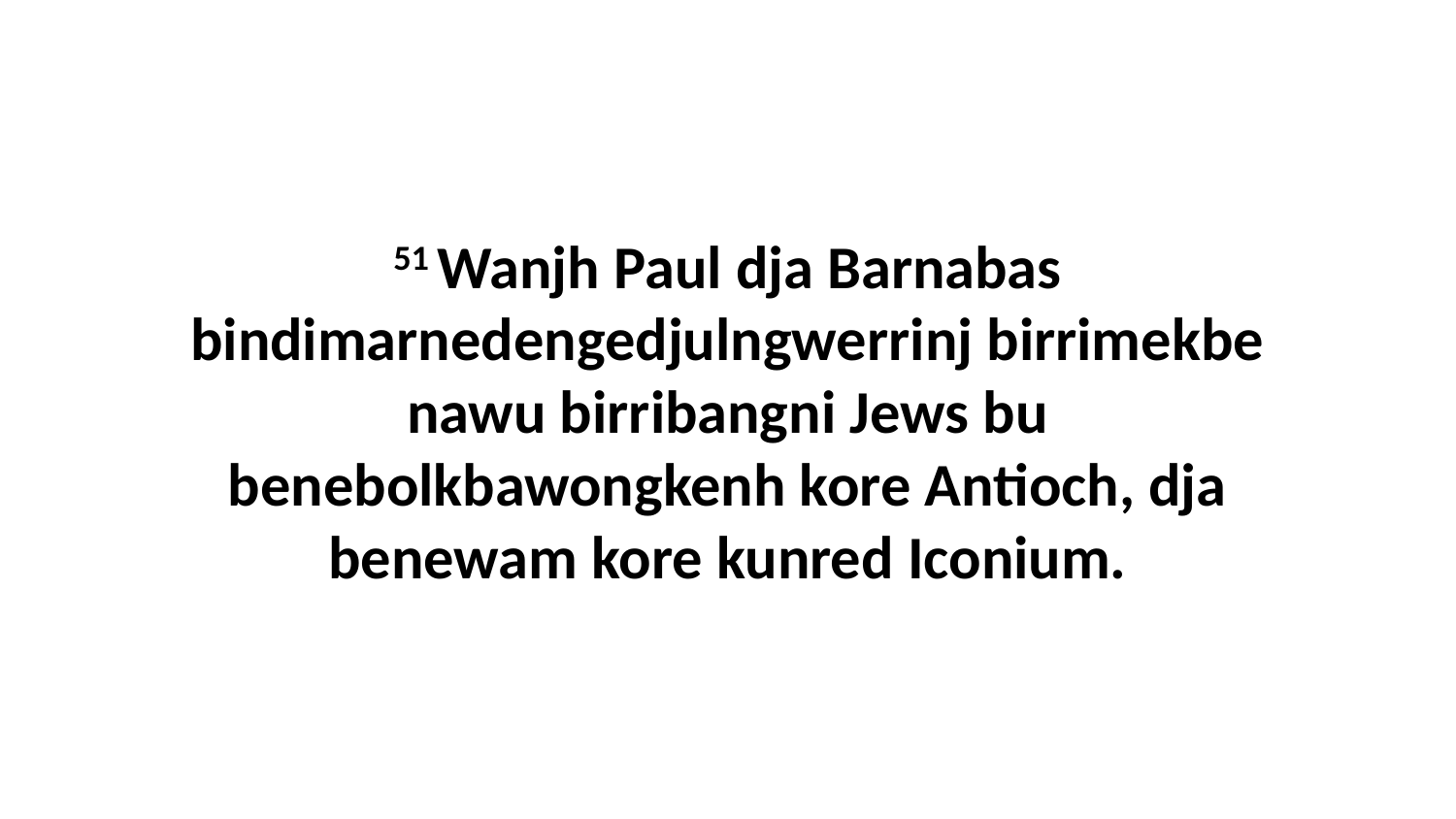

51 Wanjh Paul dja Barnabas bindimarnedengedjulngwerrinj birrimekbe nawu birribangni Jews bu benebolkbawongkenh kore Antioch, dja benewam kore kunred Iconium.